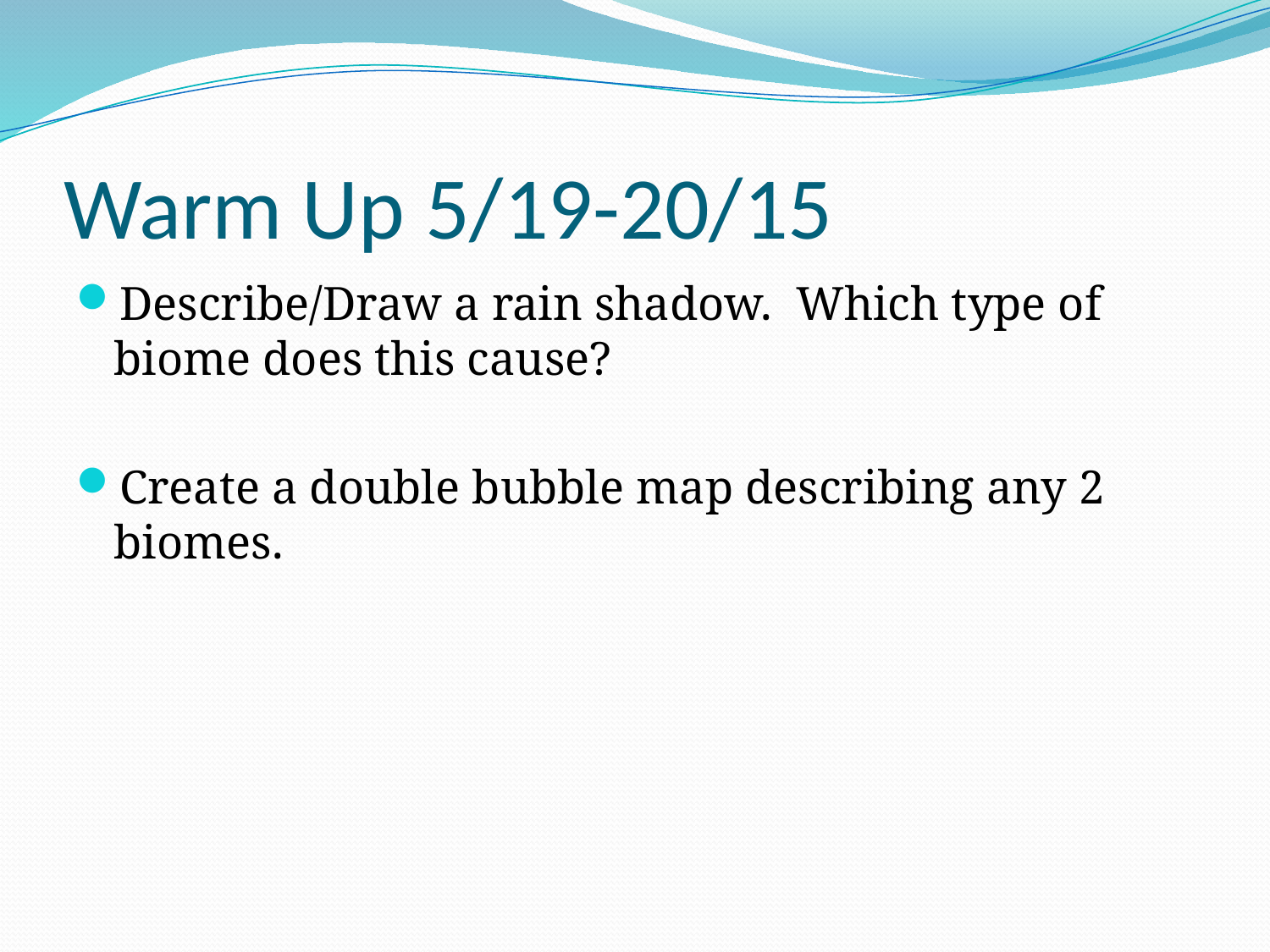

# Warm Up 5/19-20/15
Describe/Draw a rain shadow.  Which type of biome does this cause?

Create a double bubble map describing any 2 biomes.